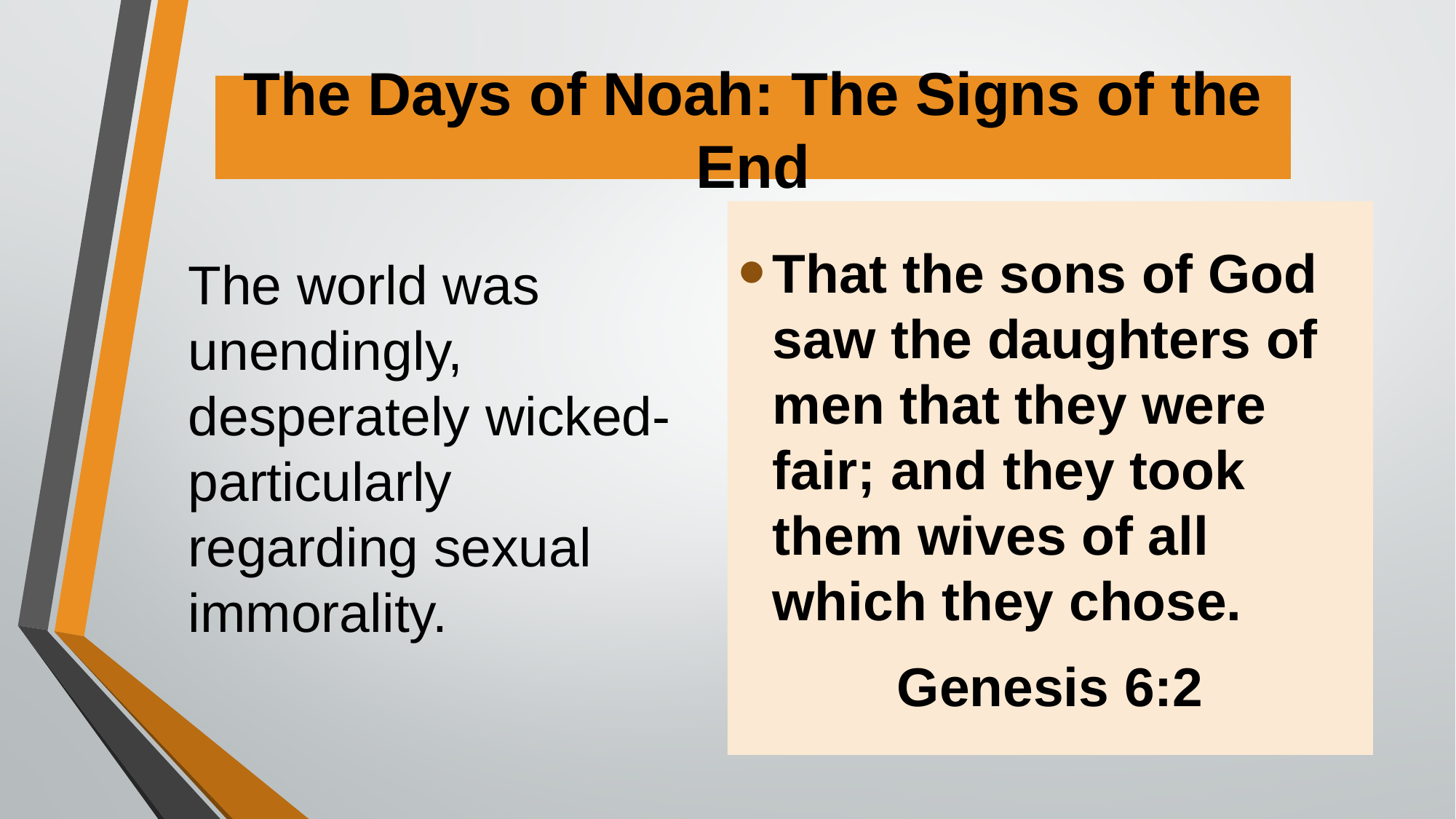

# The Days of Noah: The Signs of the End
The world was unendingly, desperately wicked-particularly regarding sexual immorality.
That the sons of God saw the daughters of men that they were fair; and they took them wives of all which they chose.
Genesis 6:2